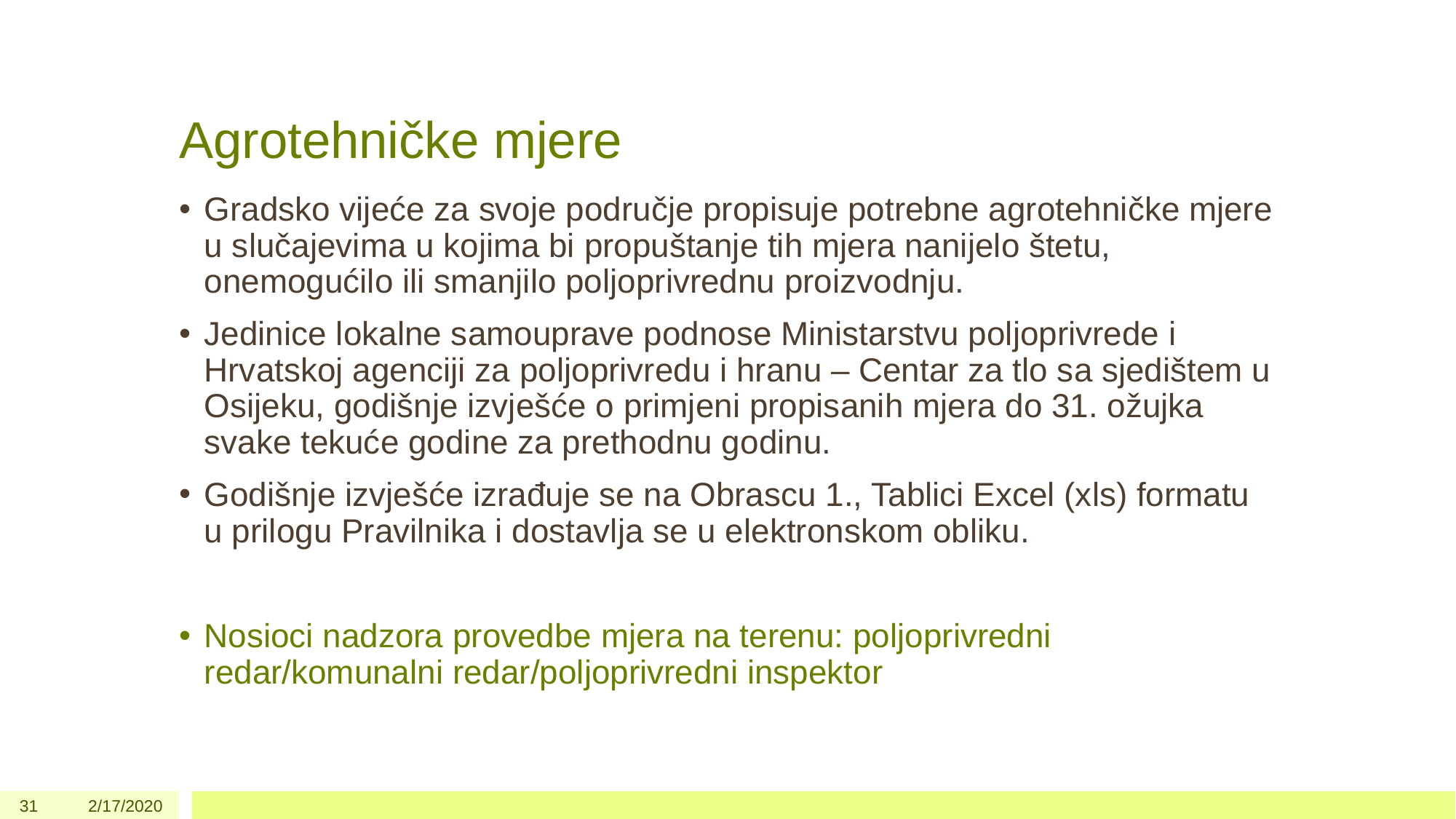

# Agrotehničke mjere
Gradsko vijeće za svoje područje propisuje potrebne agrotehničke mjere u slučajevima u kojima bi propuštanje tih mjera nanijelo štetu, onemogućilo ili smanjilo poljoprivrednu proizvodnju.
Jedinice lokalne samouprave podnose Ministarstvu poljoprivrede i Hrvatskoj agenciji za poljoprivredu i hranu – Centar za tlo sa sjedištem u Osijeku, godišnje izvješće o primjeni propisanih mjera do 31. ožujka svake tekuće godine za prethodnu godinu.
Godišnje izvješće izrađuje se na Obrascu 1., Tablici Excel (xls) formatu u prilogu Pravilnika i dostavlja se u elektronskom obliku.

Nosioci nadzora provedbe mjera na terenu: poljoprivredni redar/komunalni redar/poljoprivredni inspektor

31
2/17/2020